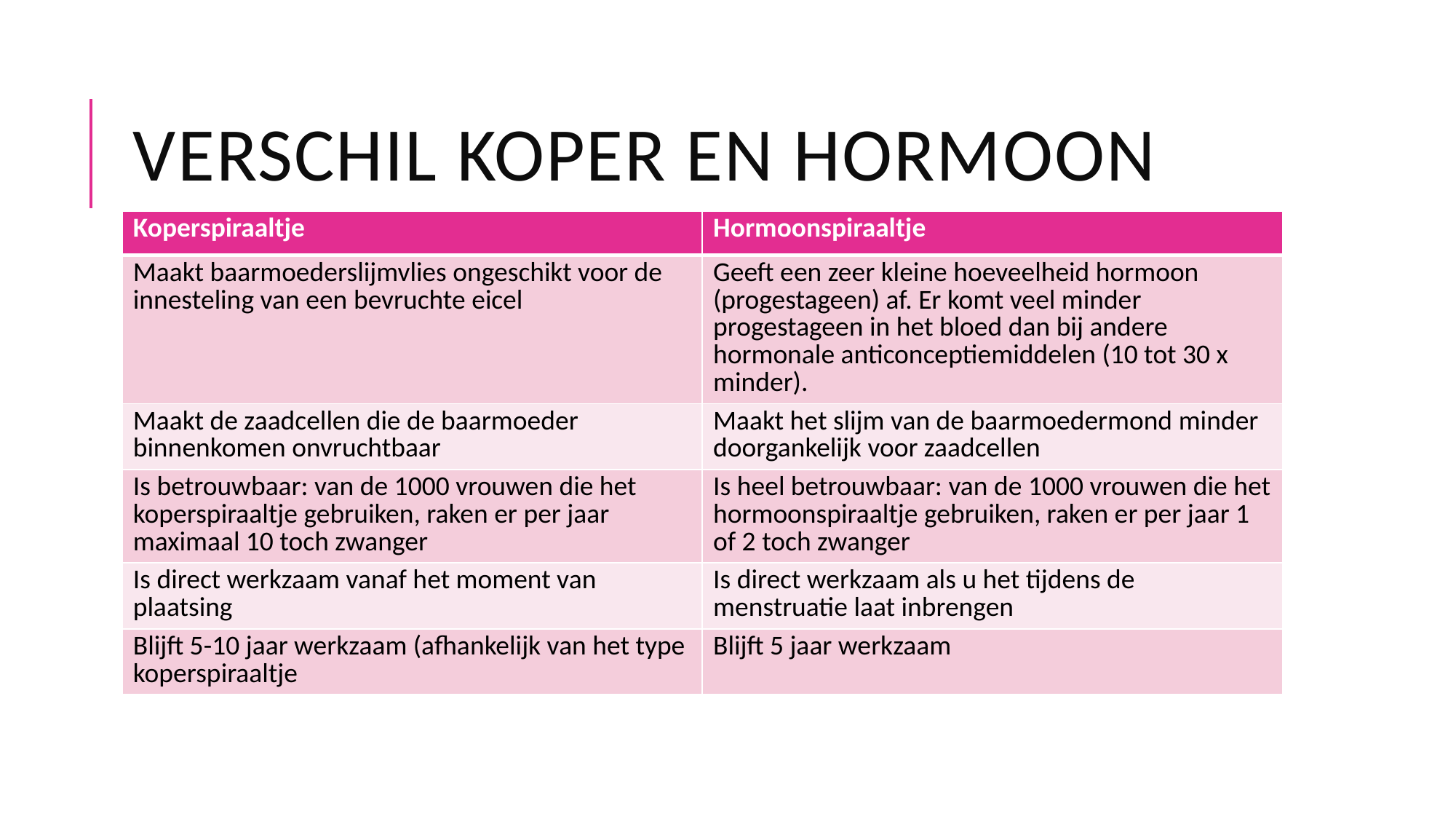

# Verschil koper en hormoon
| Koperspiraaltje | Hormoonspiraaltje |
| --- | --- |
| Maakt baarmoederslijmvlies ongeschikt voor de innesteling van een bevruchte eicel | Geeft een zeer kleine hoeveelheid hormoon (progestageen) af. Er komt veel minder progestageen in het bloed dan bij andere hormonale anticonceptiemiddelen (10 tot 30 x minder). |
| Maakt de zaadcellen die de baarmoeder binnenkomen onvruchtbaar | Maakt het slijm van de baarmoedermond minder doorgankelijk voor zaadcellen |
| Is betrouwbaar: van de 1000 vrouwen die het koperspiraaltje gebruiken, raken er per jaar maximaal 10 toch zwanger | Is heel betrouwbaar: van de 1000 vrouwen die het hormoonspiraaltje gebruiken, raken er per jaar 1 of 2 toch zwanger |
| Is direct werkzaam vanaf het moment van plaatsing | Is direct werkzaam als u het tijdens de menstruatie laat inbrengen |
| Blijft 5-10 jaar werkzaam (afhankelijk van het type koperspiraaltje | Blijft 5 jaar werkzaam |